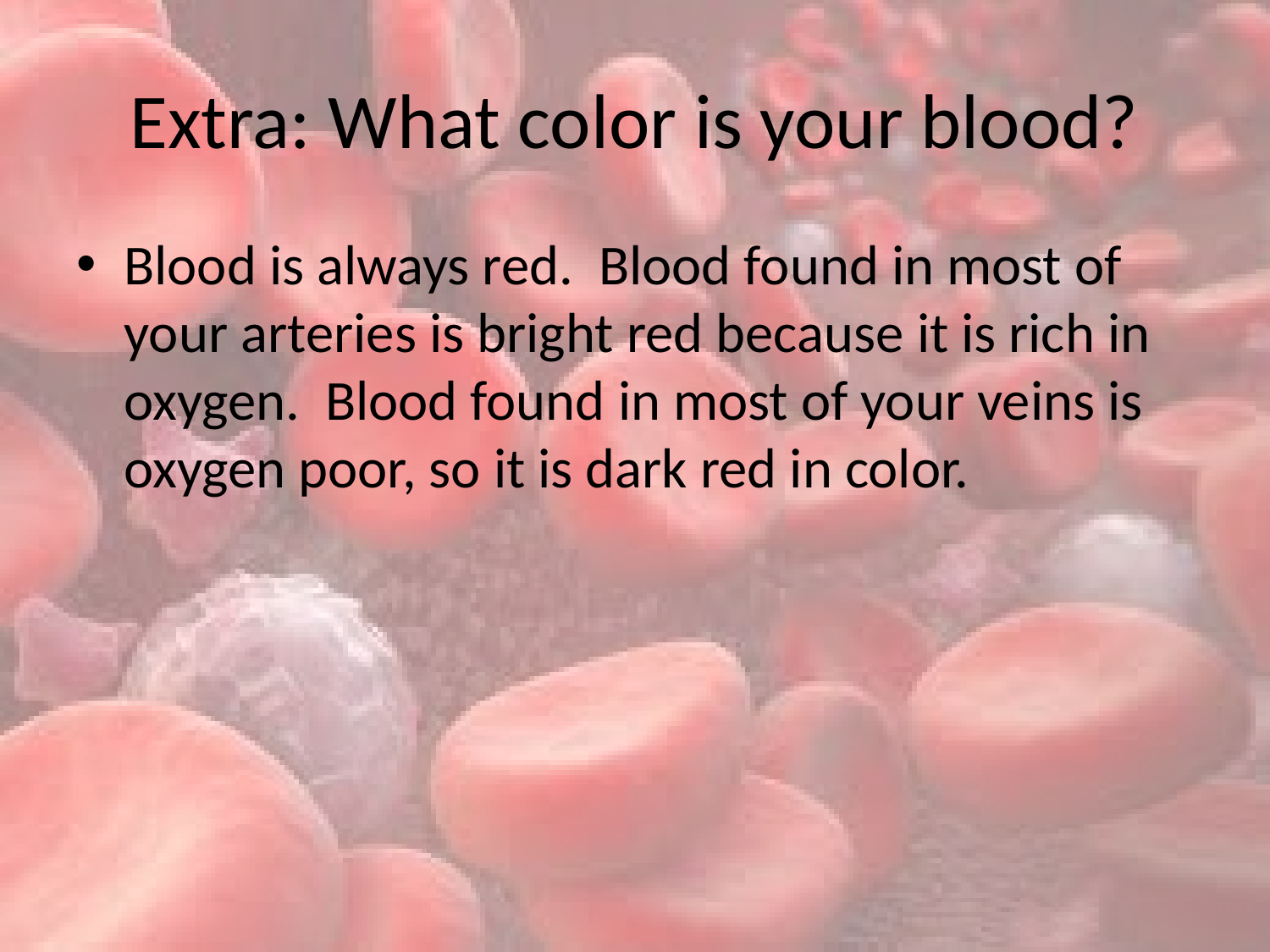

# Extra: What color is your blood?
Blood is always red.  Blood found in most of your arteries is bright red because it is rich in oxygen.  Blood found in most of your veins is oxygen poor, so it is dark red in color.